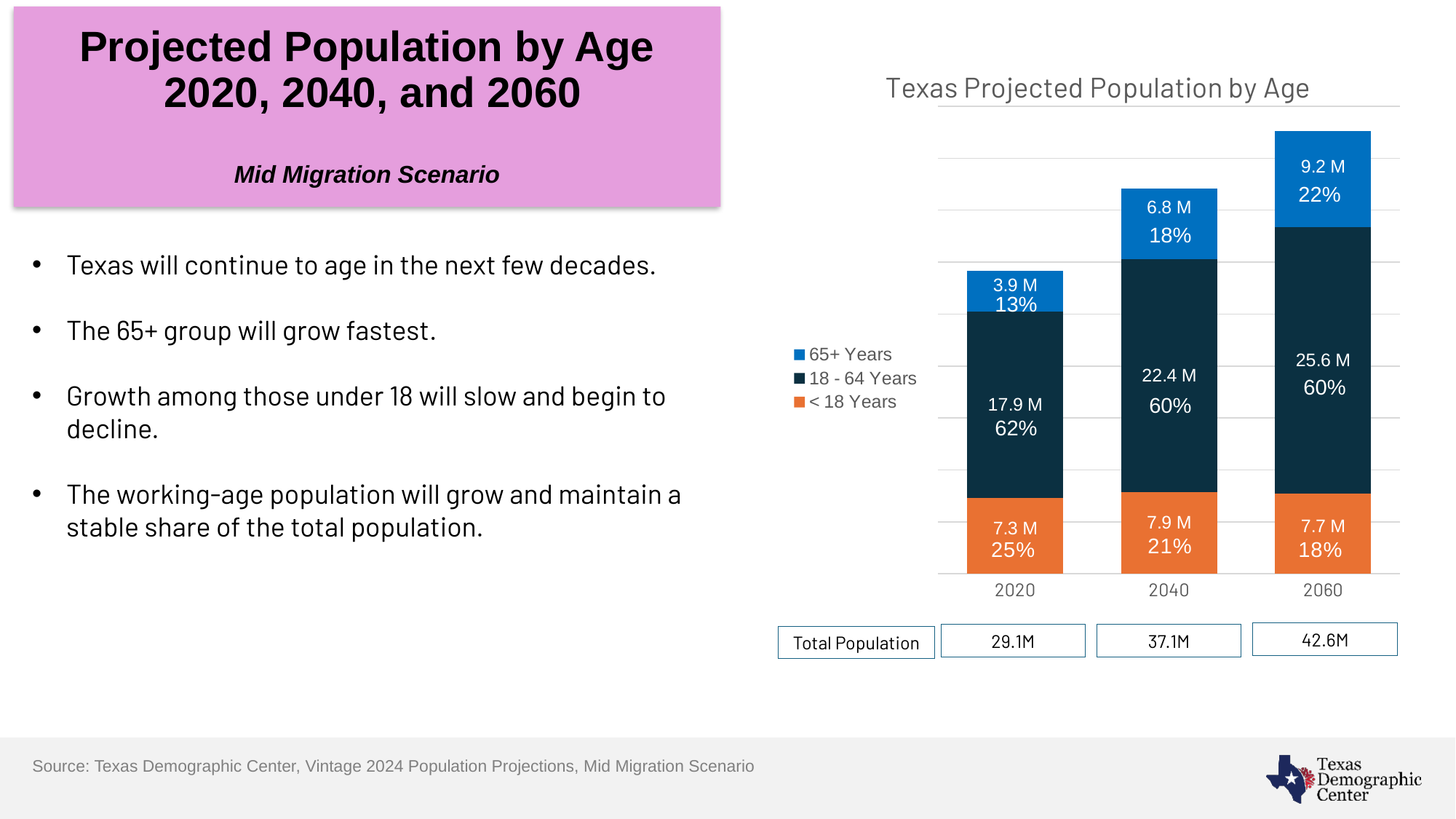

# Projected Population by Age 2020, 2040, and 2060 Mid Migration Scenario

### Chart: Texas Projected Population by Age

| Category | < 18 Years | 18 - 64 Years | 65+ Years |
|---|---|---|---|
| 2020 | 7278805.0 | 17945565.0 | 3921135.0 |
| 2040 | 7860108.0 | 22394053.0 | 6822099.0 |
| 2060 | 7739191.0 | 25635095.0 | 9223762.0 |
22%
18%
Texas will continue to age in the next few decades.

The 65+ group will grow fastest.

Growth among those under 18 will slow and begin to decline.

The working-age population will grow and maintain a stable share of the total population.
13%
60%
60%
62%
42.6M
29.1M
37.1M
Total Population
Source: Texas Demographic Center, Vintage 2024 Population Projections, Mid Migration Scenario